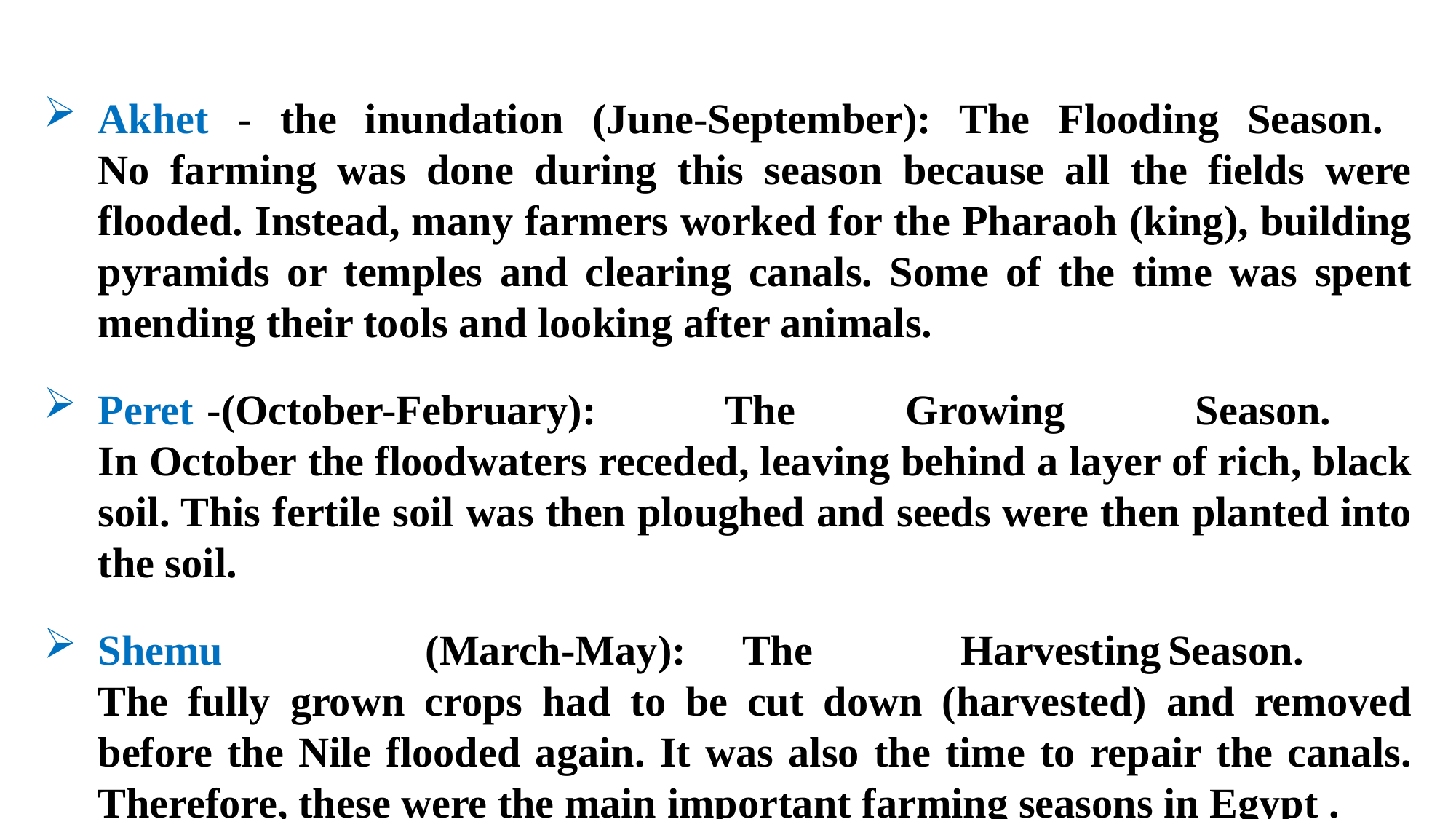

Akhet - the inundation (June-September): The Flooding Season.
No farming was done during this season because all the fields were flooded. Instead, many farmers worked for the Pharaoh (king), building pyramids or temples and clearing canals. Some of the time was spent mending their tools and looking after animals.
Peret	-(October-February):	 The	 Growing	 Season.
In October the floodwaters receded, leaving behind a layer of rich, black soil. This fertile soil was then ploughed and seeds were then planted into the soil.
Shemu	 (March-May):	The	 Harvesting	Season.
The fully grown crops had to be cut down (harvested) and removed before the Nile flooded again. It was also the time to repair the canals. Therefore, these were the main important farming seasons in Egypt .